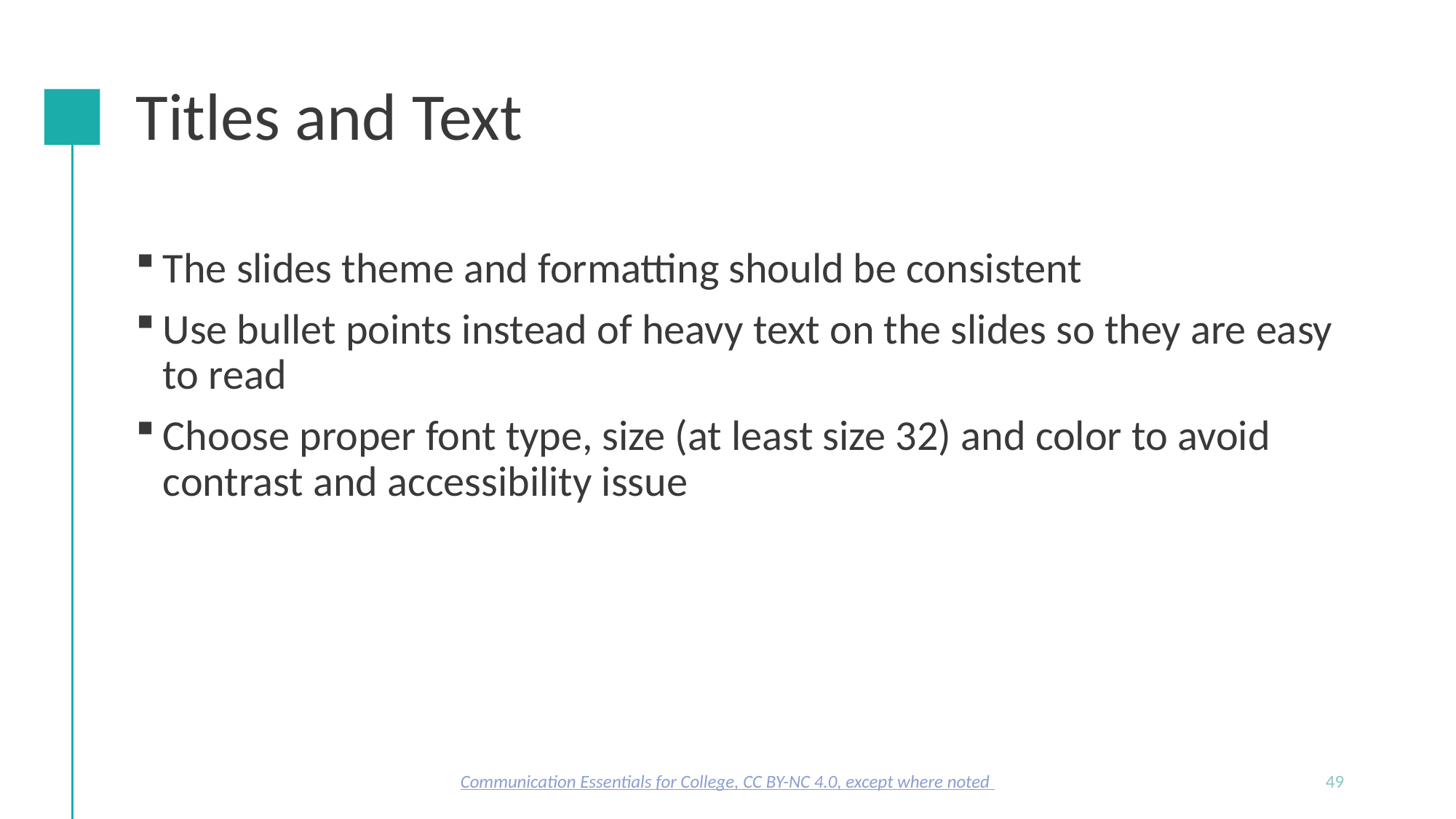

# Titles and Text
The slides theme and formatting should be consistent
Use bullet points instead of heavy text on the slides so they are easy to read
Choose proper font type, size (at least size 32) and color to avoid contrast and accessibility issue

Communication Essentials for College, CC BY-NC 4.0, except where noted
49